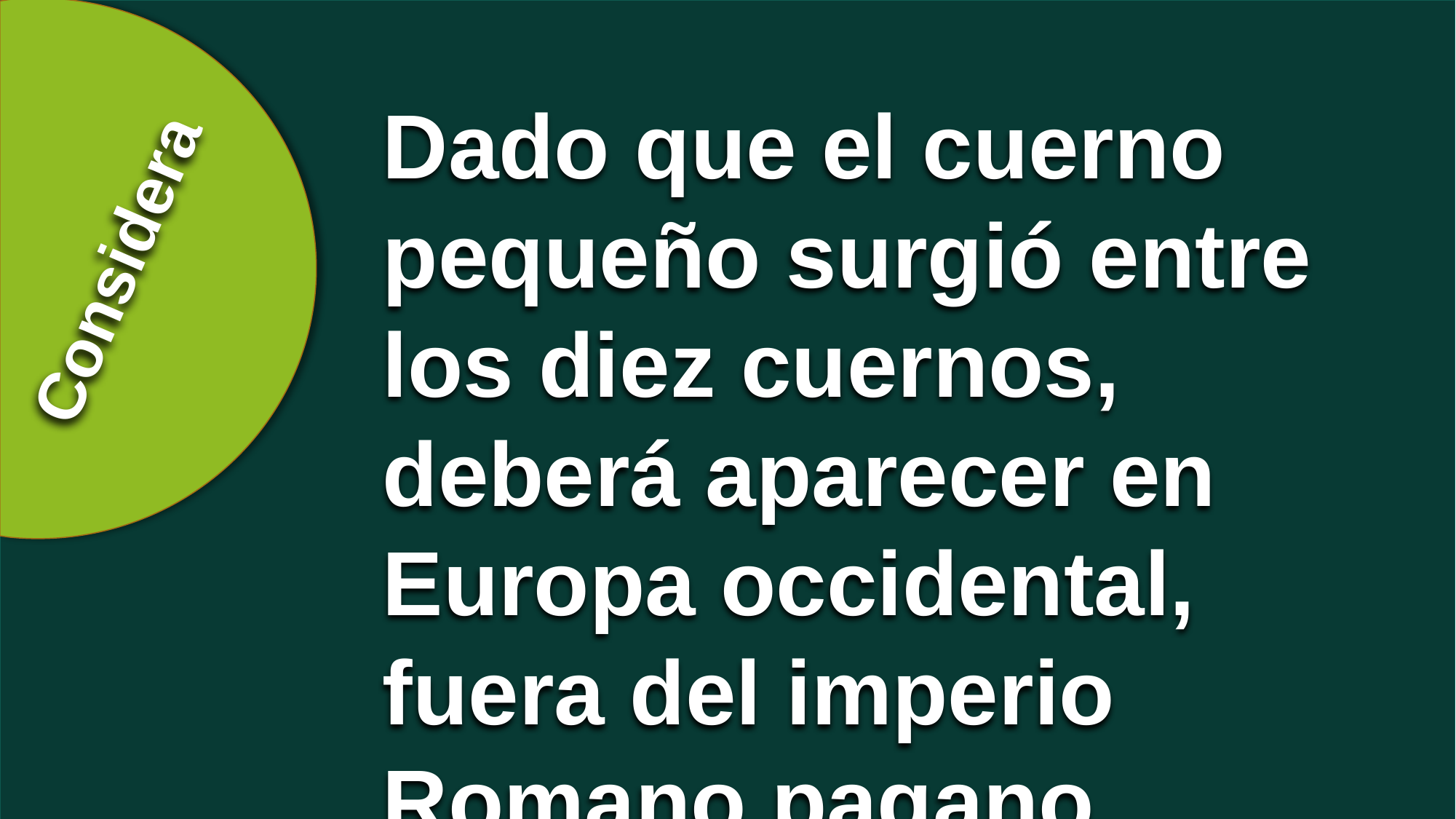

Dado que el cuerno pequeño surgió entre los diez cuernos, deberá aparecer en Europa occidental, fuera del imperio Romano pagano.
Considera